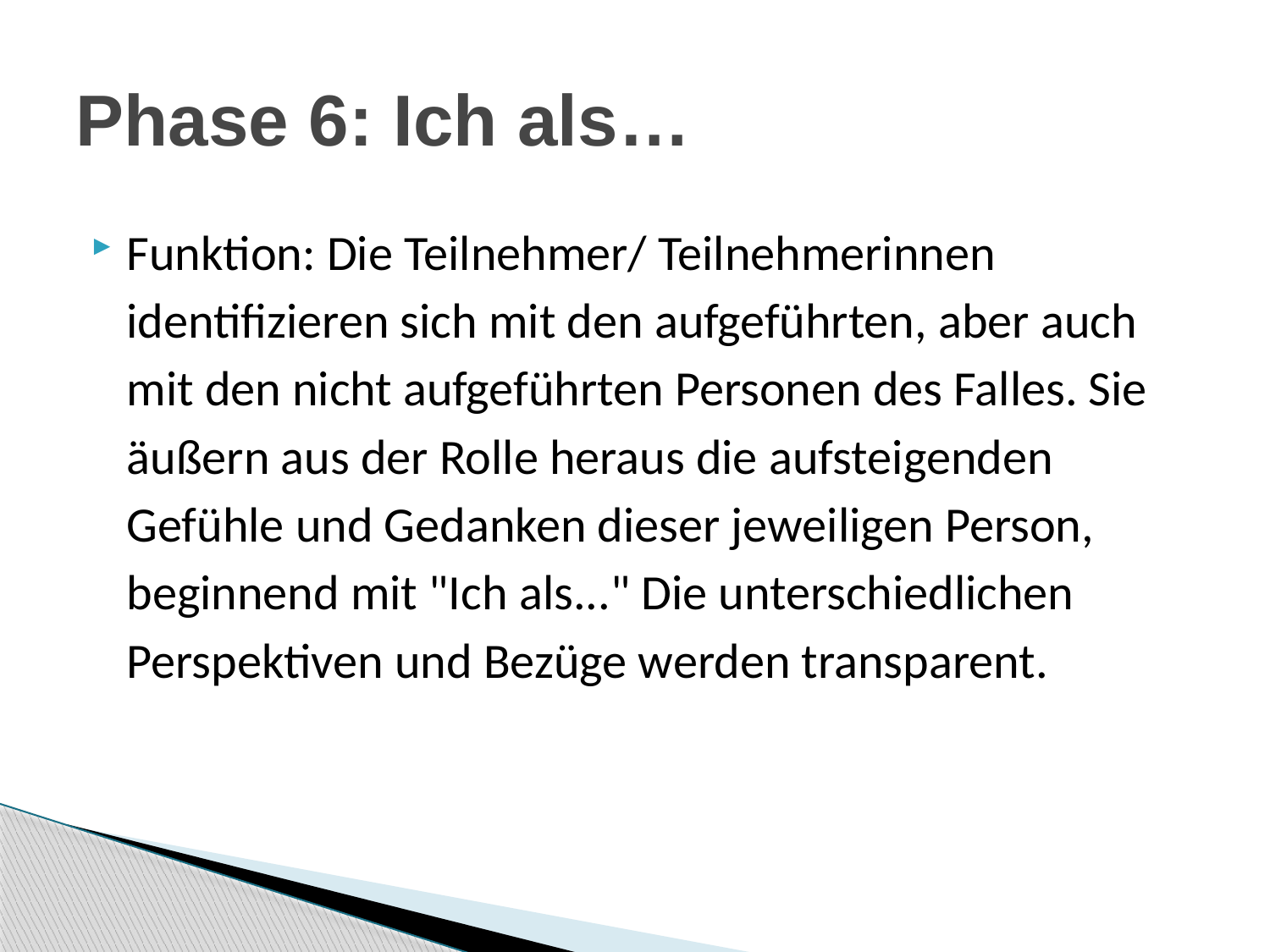

# Phase 6: Ich als…
Funktion: Die Teilnehmer/ Teilnehmerinnen identifizieren sich mit den aufgeführten, aber auch mit den nicht aufgeführten Personen des Falles. Sie äußern aus der Rolle heraus die aufsteigenden Gefühle und Gedanken dieser jeweiligen Person, beginnend mit "Ich als..." Die unterschiedlichen Perspektiven und Bezüge werden transparent.